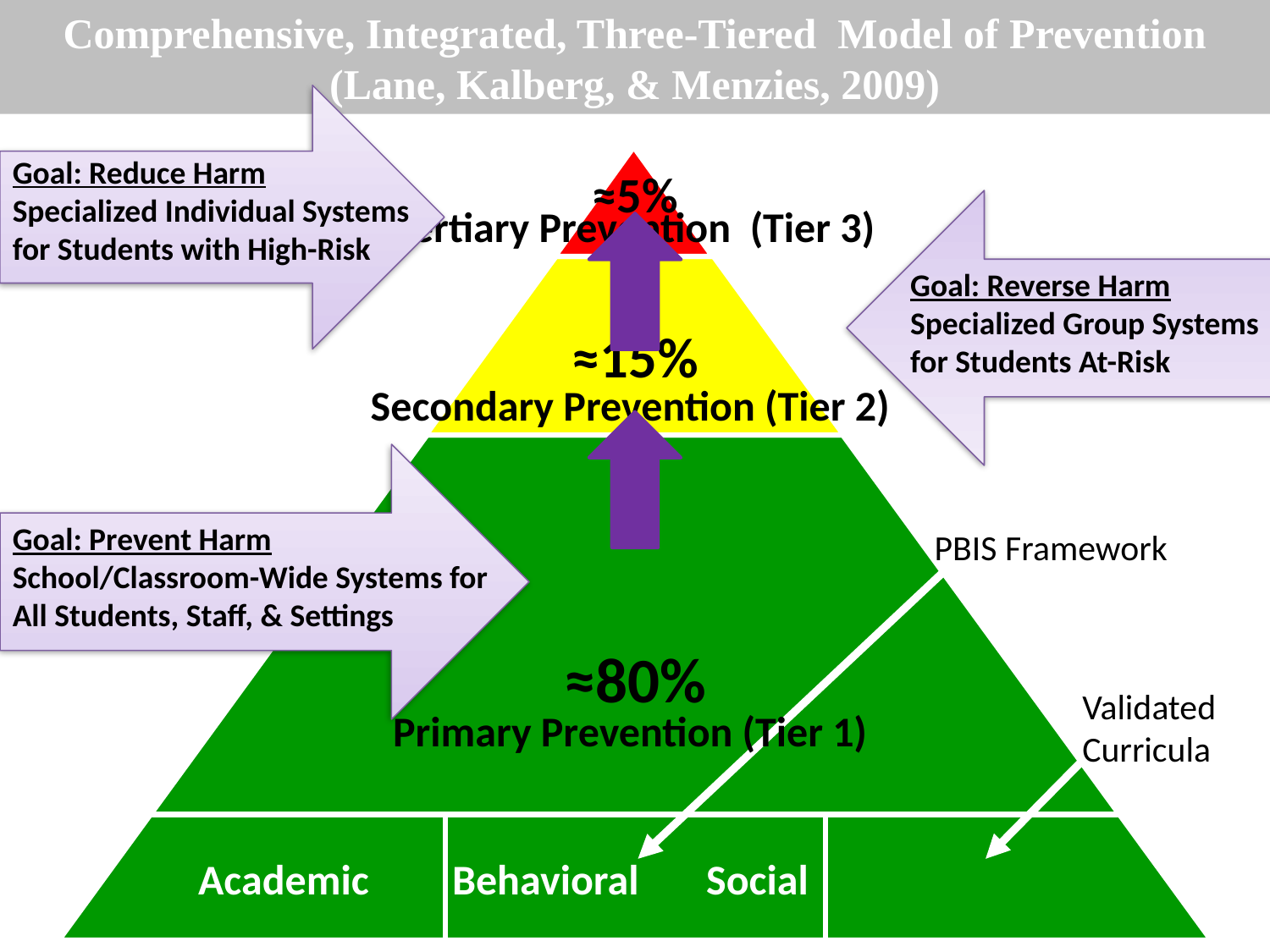

Comprehensive, Integrated, Three-Tiered  Model of Prevention (Lane, Kalberg, & Menzies, 2009)

Goal: Reduce Harm
Specialized Individual Systems
for Students with High-Risk

≈5%

≈15%

PBIS Framework

≈80%
Validated Curricula

	Academic	Behavioral	Social

             Goal: Reverse Harm
             Specialized Group Systems
             for Students At-Risk
Tertiary Prevention  (Tier 3)

Secondary Prevention (Tier 2)

Goal: Prevent Harm
School/Classroom-Wide Systems for All Students, Staff, & Settings
Primary Prevention (Tier 1)